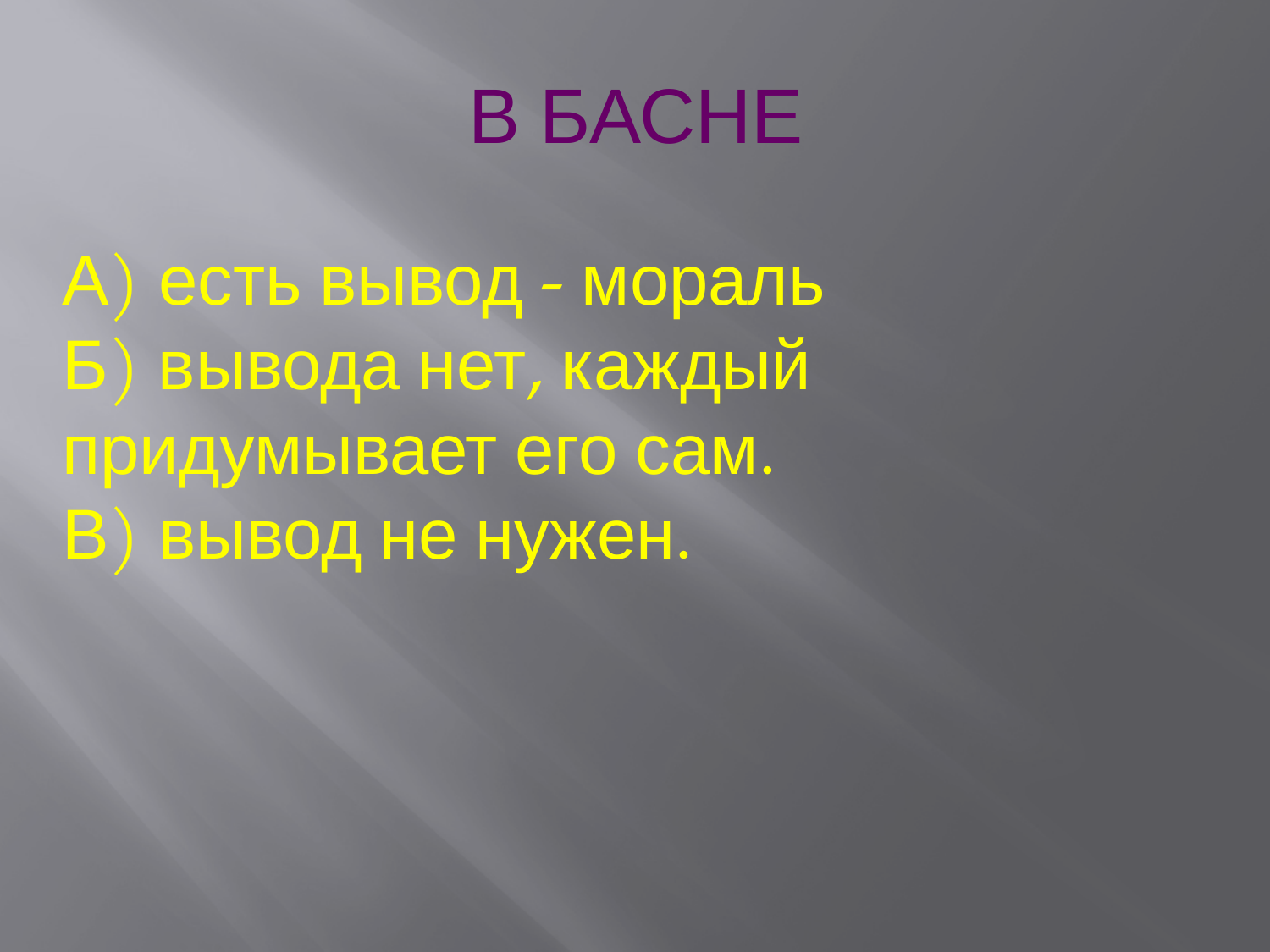

В БАСНЕ
А) есть вывод - мораль
Б) вывода нет, каждый придумывает его сам.
В) вывод не нужен.